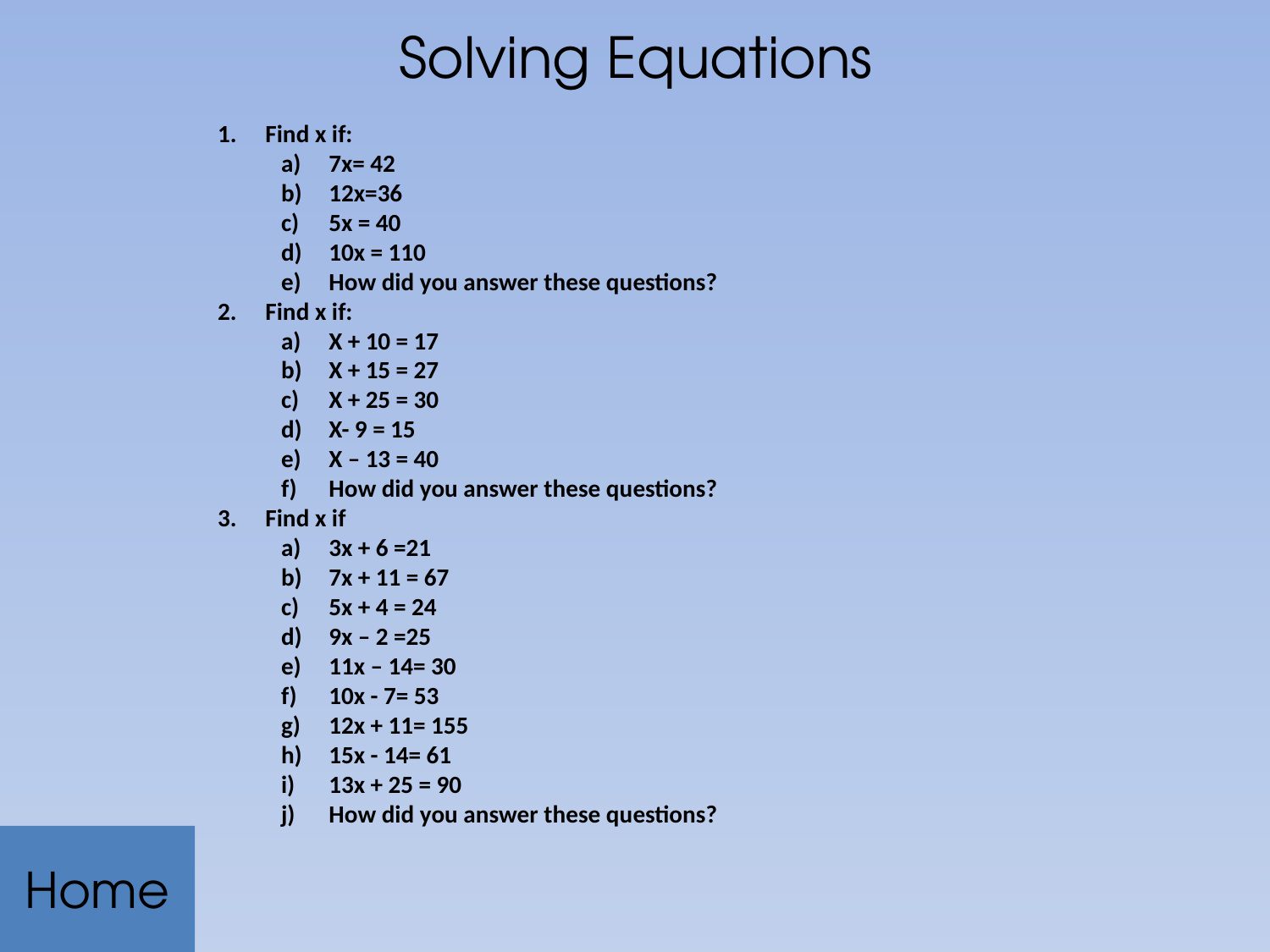

# Solving Equations
Find x if:
7x= 42
12x=36
5x = 40
10x = 110
How did you answer these questions?
Find x if:
X + 10 = 17
X + 15 = 27
X + 25 = 30
X- 9 = 15
X – 13 = 40
How did you answer these questions?
Find x if
3x + 6 =21
7x + 11 = 67
5x + 4 = 24
9x – 2 =25
11x – 14= 30
10x - 7= 53
12x + 11= 155
15x - 14= 61
13x + 25 = 90
How did you answer these questions?
Home